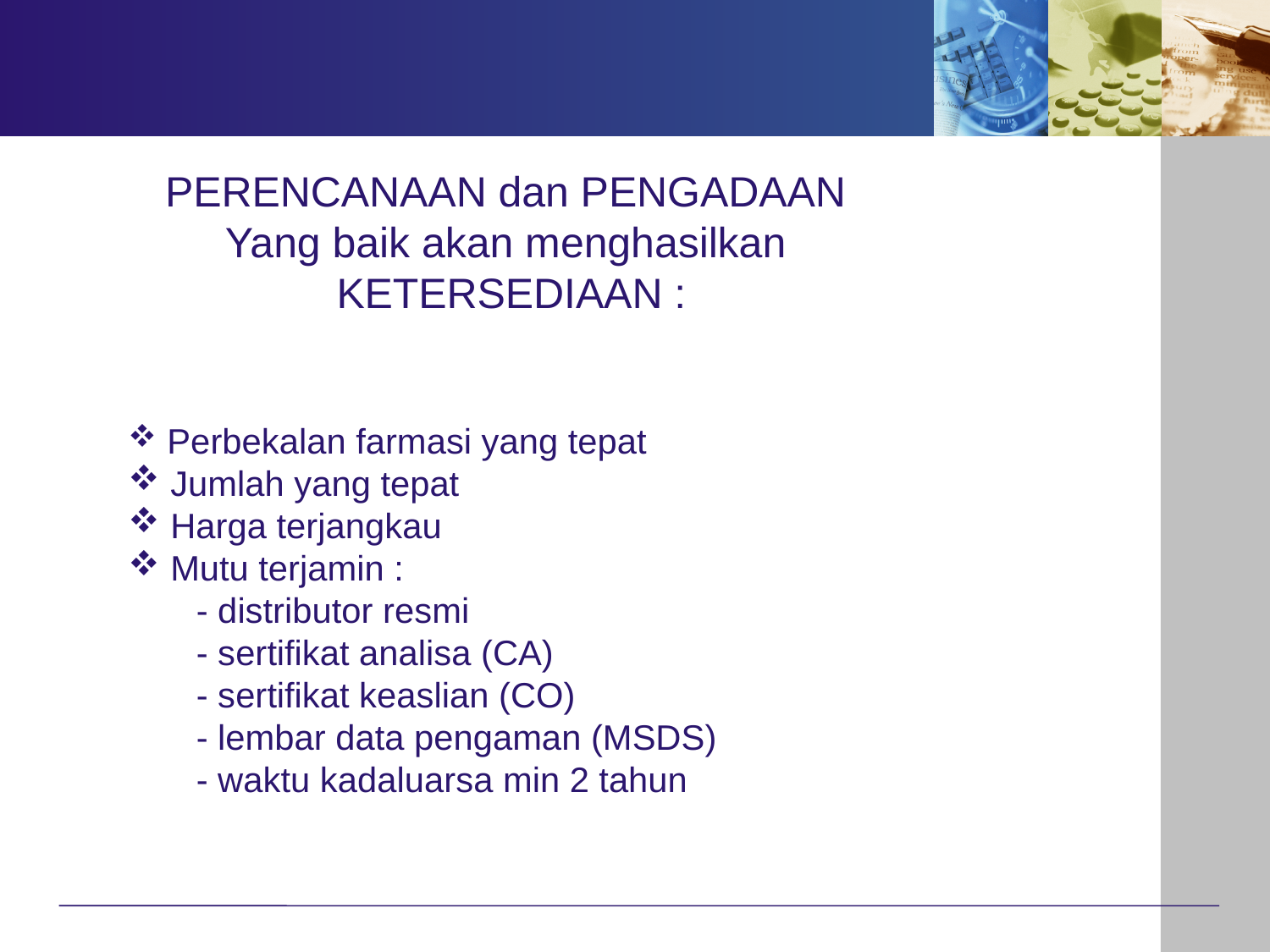

PERENCANAAN dan PENGADAAN
Yang baik akan menghasilkan
KETERSEDIAAN :

 Perbekalan farmasi yang tepat
 Jumlah yang tepat
 Harga terjangkau
 Mutu terjamin :
       - distributor resmi
       - sertifikat analisa (CA)
       - sertifikat keaslian (CO)
       - lembar data pengaman (MSDS)
       - waktu kadaluarsa min 2 tahun